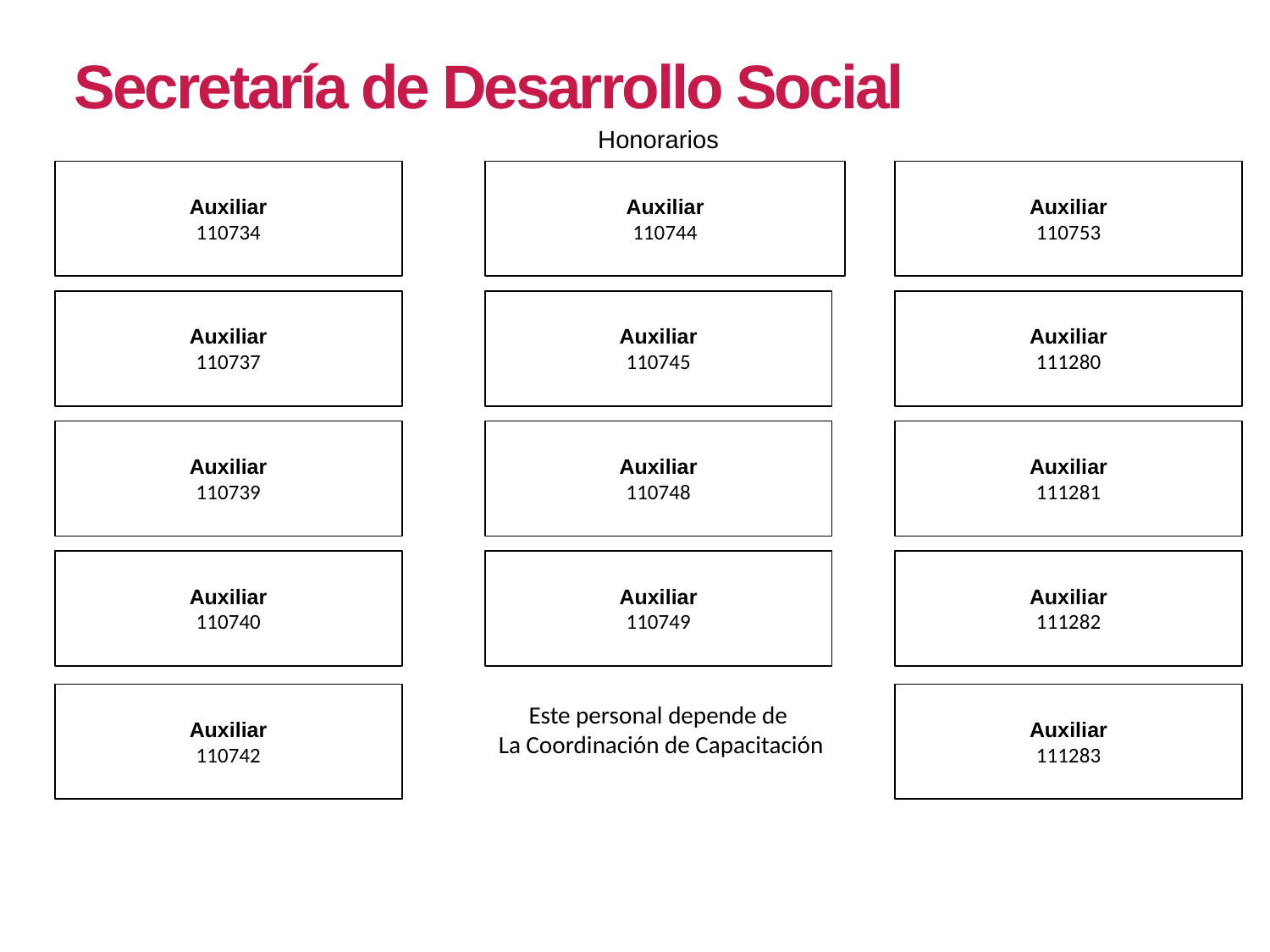

Secretaría de Desarrollo Social
Honorarios
Auxiliar
110734
Auxiliar
110744
Auxiliar
110753
Auxiliar
110737
Auxiliar
110745
Auxiliar
111280
Auxiliar
110739
Auxiliar
110748
Auxiliar
111281
Auxiliar
110740
Auxiliar
110749
Auxiliar
111282
Auxiliar
110742
Auxiliar
111283
Este personal depende de
La Coordinación de Capacitación